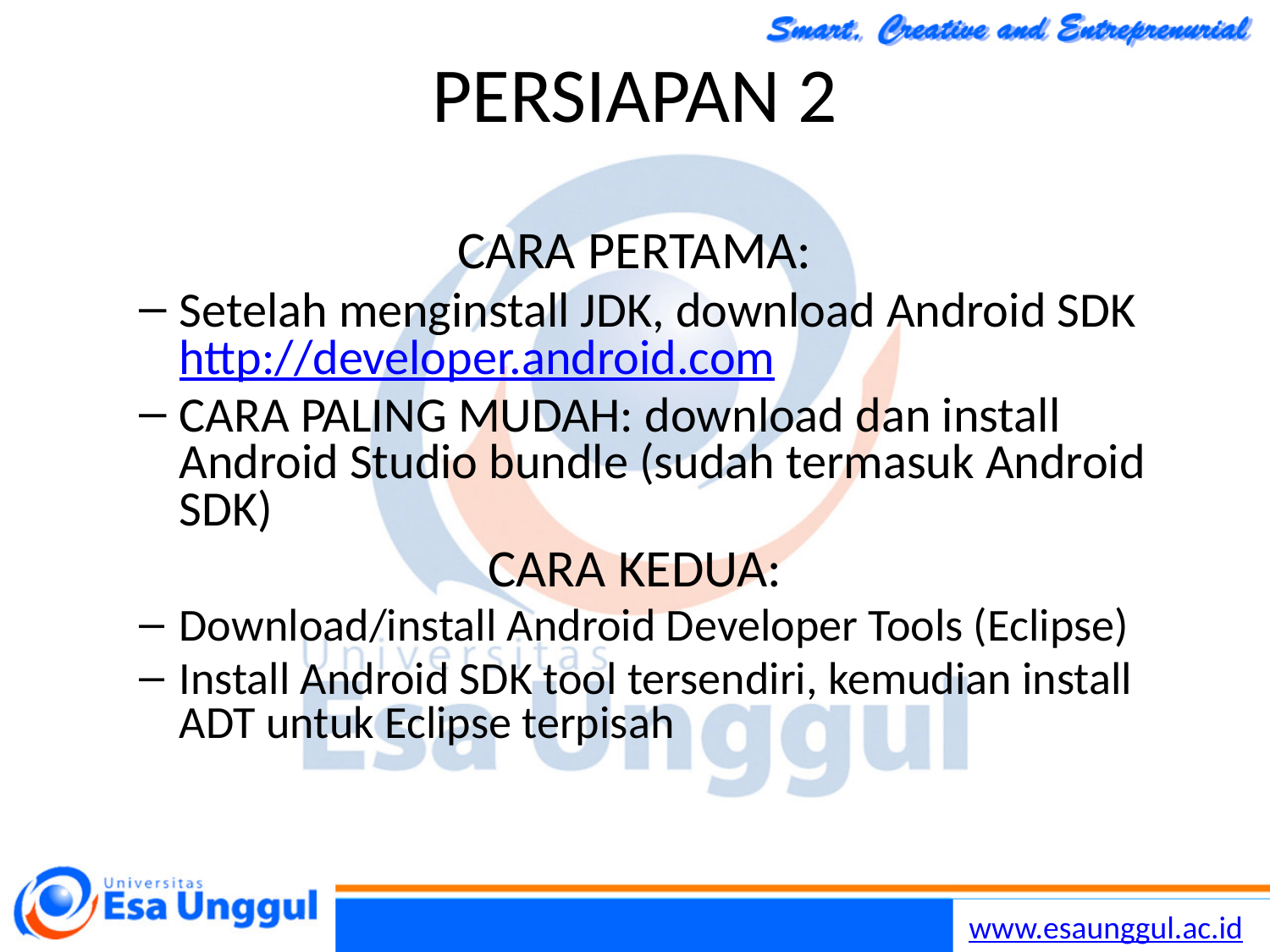

# PERSIAPAN 2
CARA PERTAMA:
Setelah menginstall JDK, download Android SDK http://developer.android.com
CARA PALING MUDAH: download dan install Android Studio bundle (sudah termasuk Android SDK)
CARA KEDUA:
Download/install Android Developer Tools (Eclipse)
Install Android SDK tool tersendiri, kemudian install ADT untuk Eclipse terpisah
19